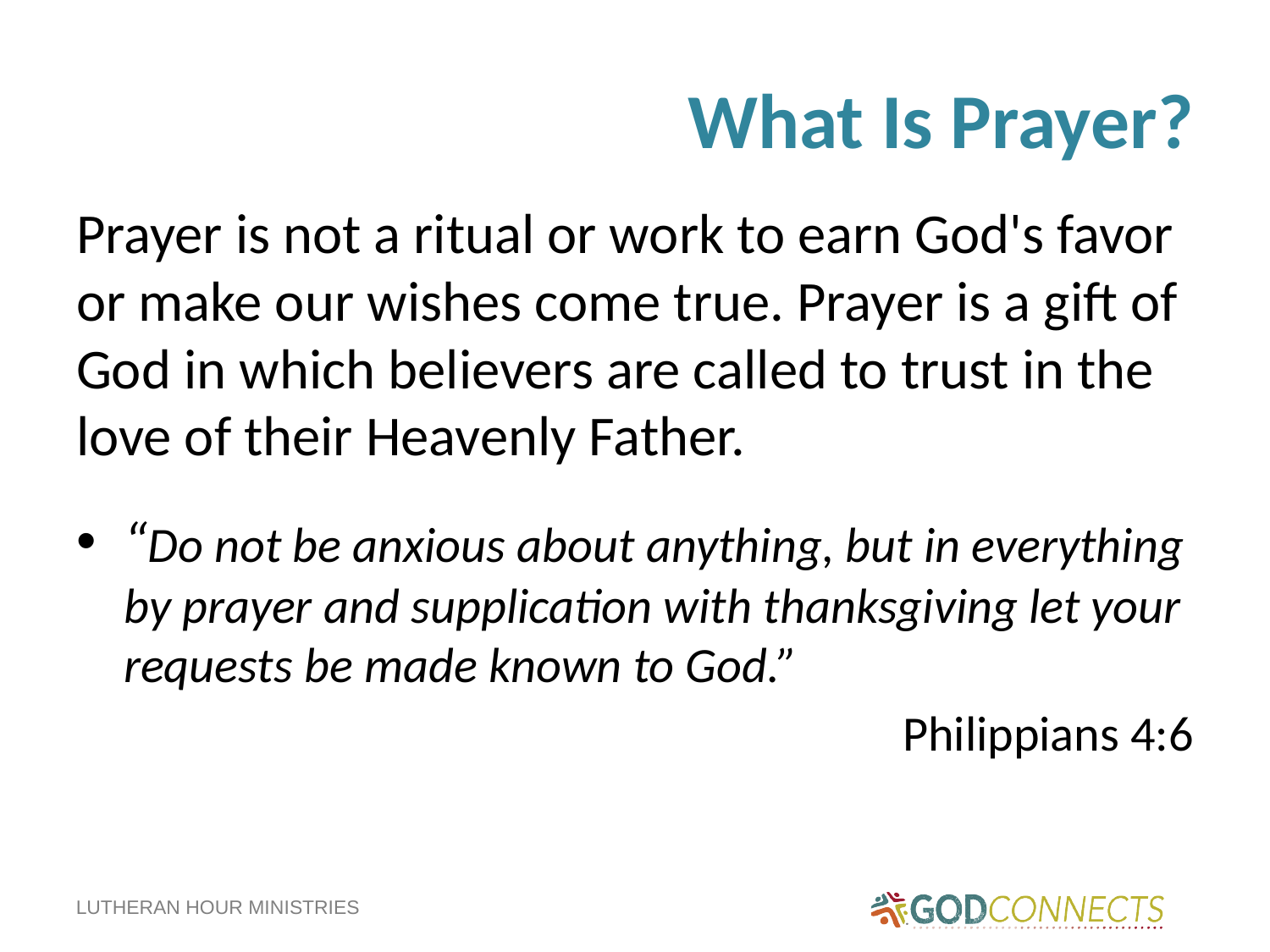

# What Is Prayer?
Prayer is not a ritual or work to earn God's favor or make our wishes come true. Prayer is a gift of God in which believers are called to trust in the love of their Heavenly Father.

“Do not be anxious about anything, but in everything by prayer and supplication with thanksgiving let your requests be made known to God.”
Philippians 4:6